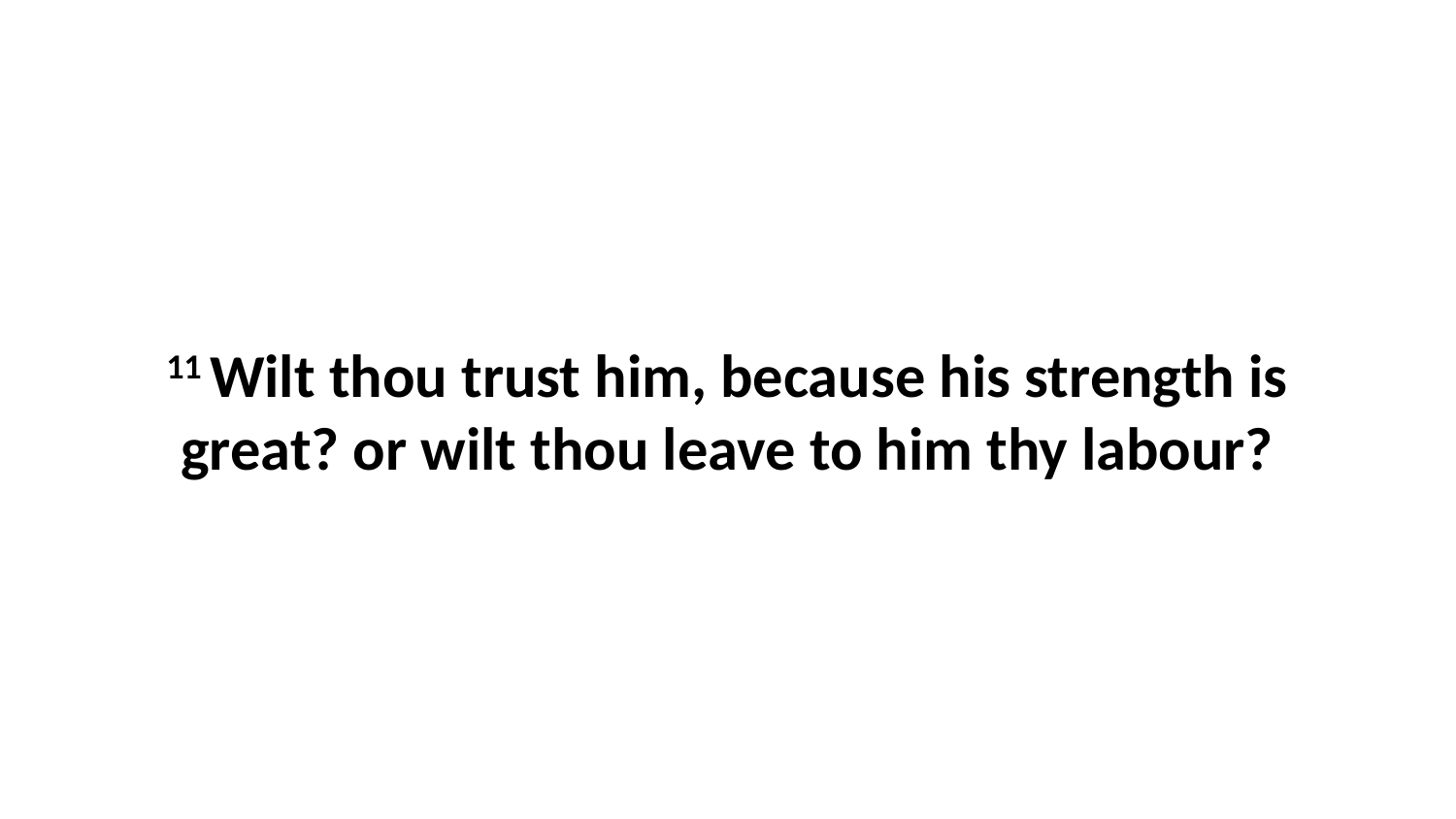

11 Wilt thou trust him, because his strength is great? or wilt thou leave to him thy labour?